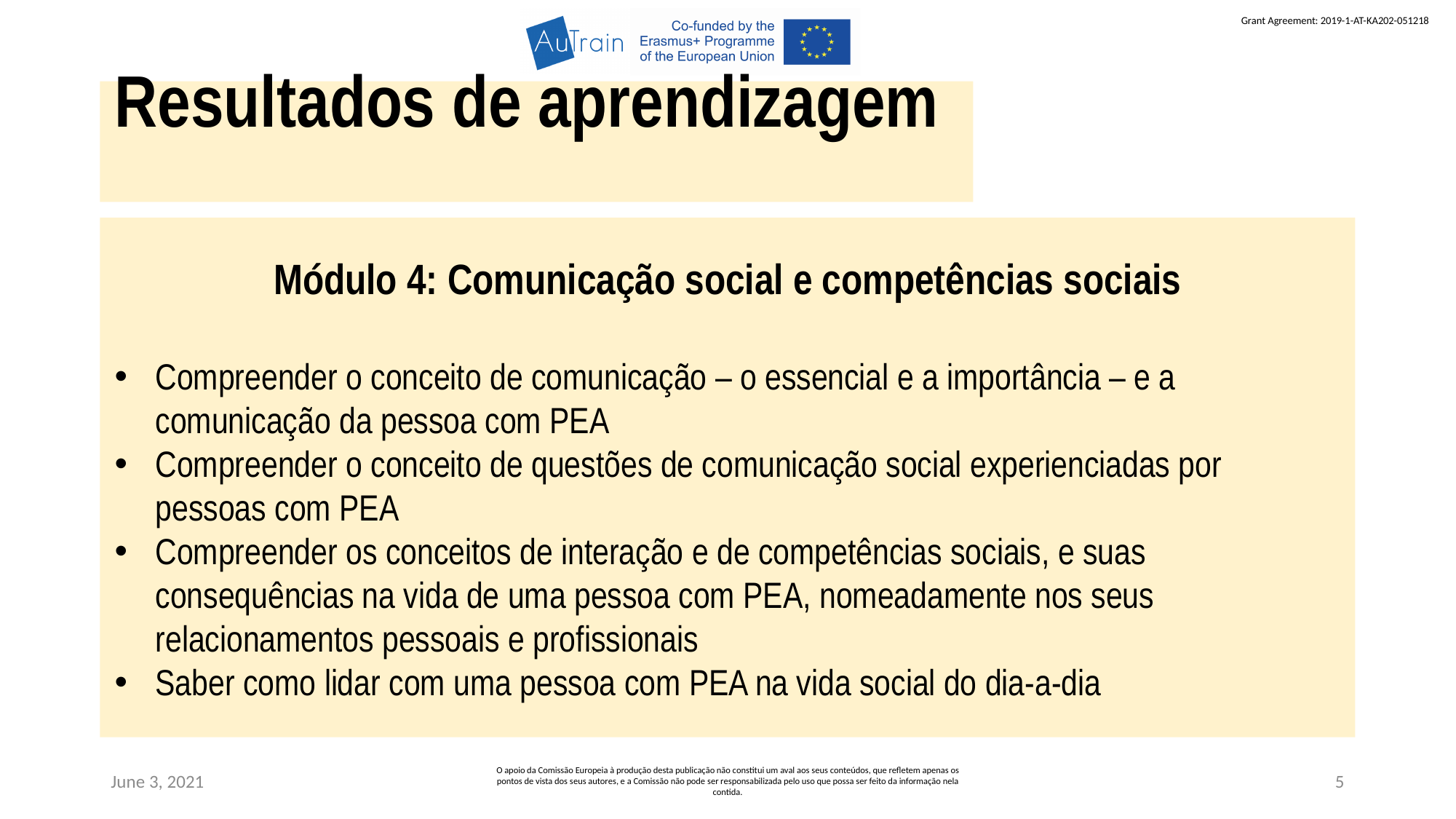

Resultados de aprendizagem
Módulo 4: Comunicação social e competências sociais

Compreender o conceito de comunicação – o essencial e a importância – e a comunicação da pessoa com PEA
Compreender o conceito de questões de comunicação social experienciadas por pessoas com PEA
Compreender os conceitos de interação e de competências sociais, e suas consequências na vida de uma pessoa com PEA, nomeadamente nos seus relacionamentos pessoais e profissionais
Saber como lidar com uma pessoa com PEA na vida social do dia-a-dia

June 3, 2021
O apoio da Comissão Europeia à produção desta publicação não constitui um aval aos seus conteúdos, que refletem apenas os pontos de vista dos seus autores, e a Comissão não pode ser responsabilizada pelo uso que possa ser feito da informação nela contida.
5